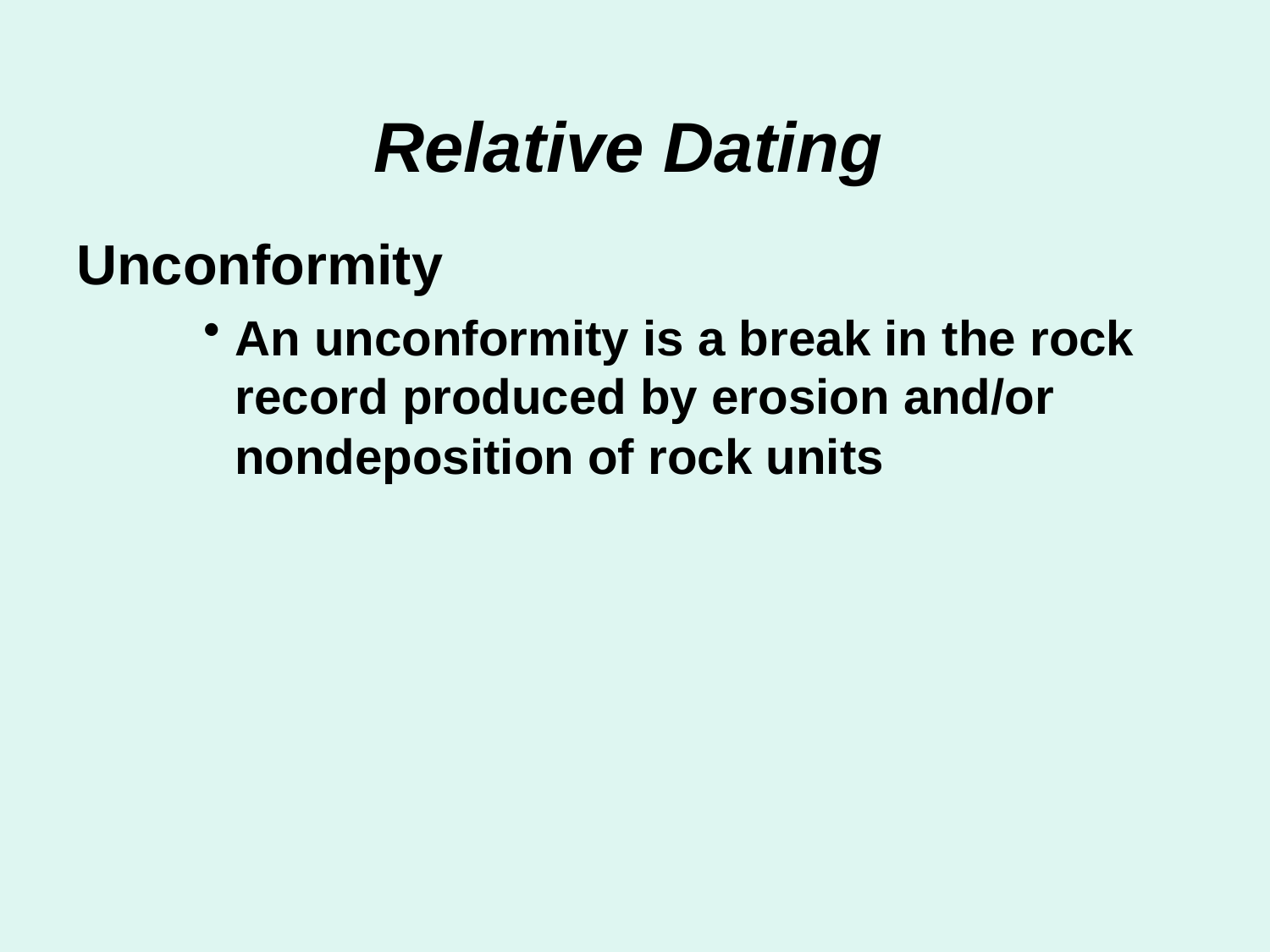

# Relative Dating
Unconformity
An unconformity is a break in the rock record produced by erosion and/or nondeposition of rock units